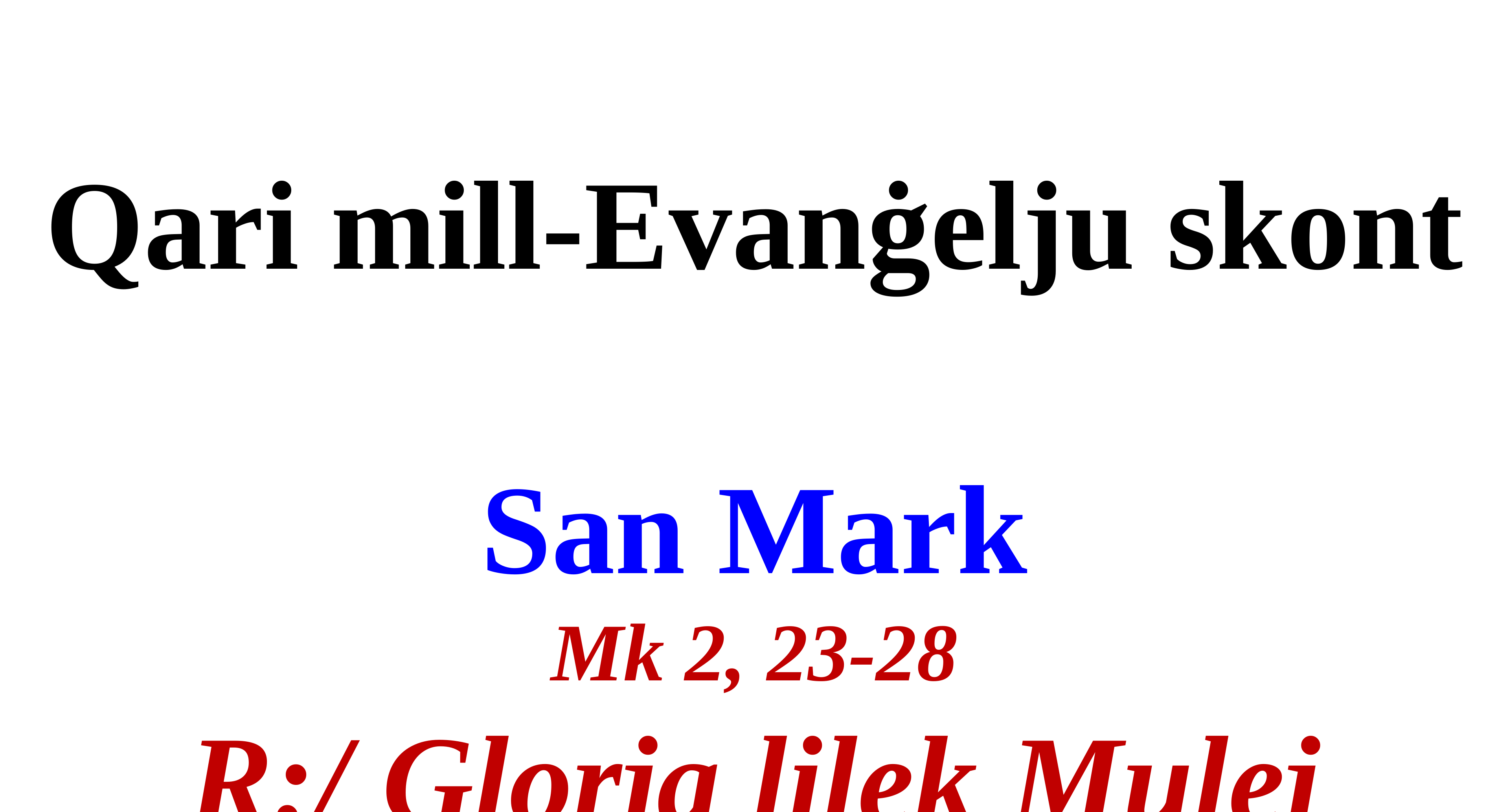

Qari mill-Evanġelju skont
San Mark
Mk 2, 23-28
R:/ Glorja lilek Mulej